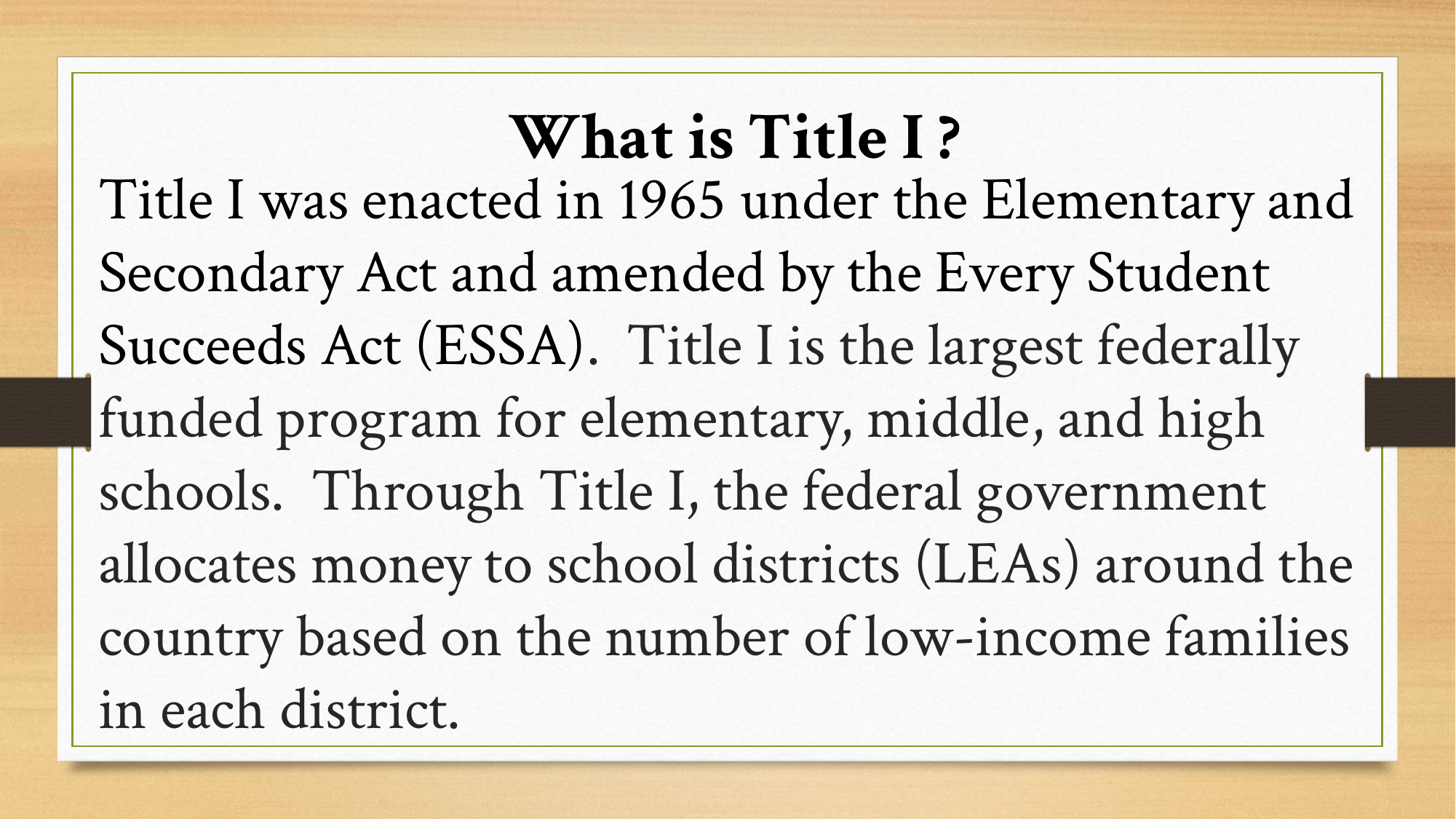

What is Title I ?
Title I was enacted in 1965 under the Elementary and Secondary Act and amended by the Every Student Succeeds Act (ESSA).  Title I is the largest federally funded program for elementary, middle, and high schools.  Through Title I, the federal government allocates money to school districts (LEAs) around the country based on the number of low-income families in each district.